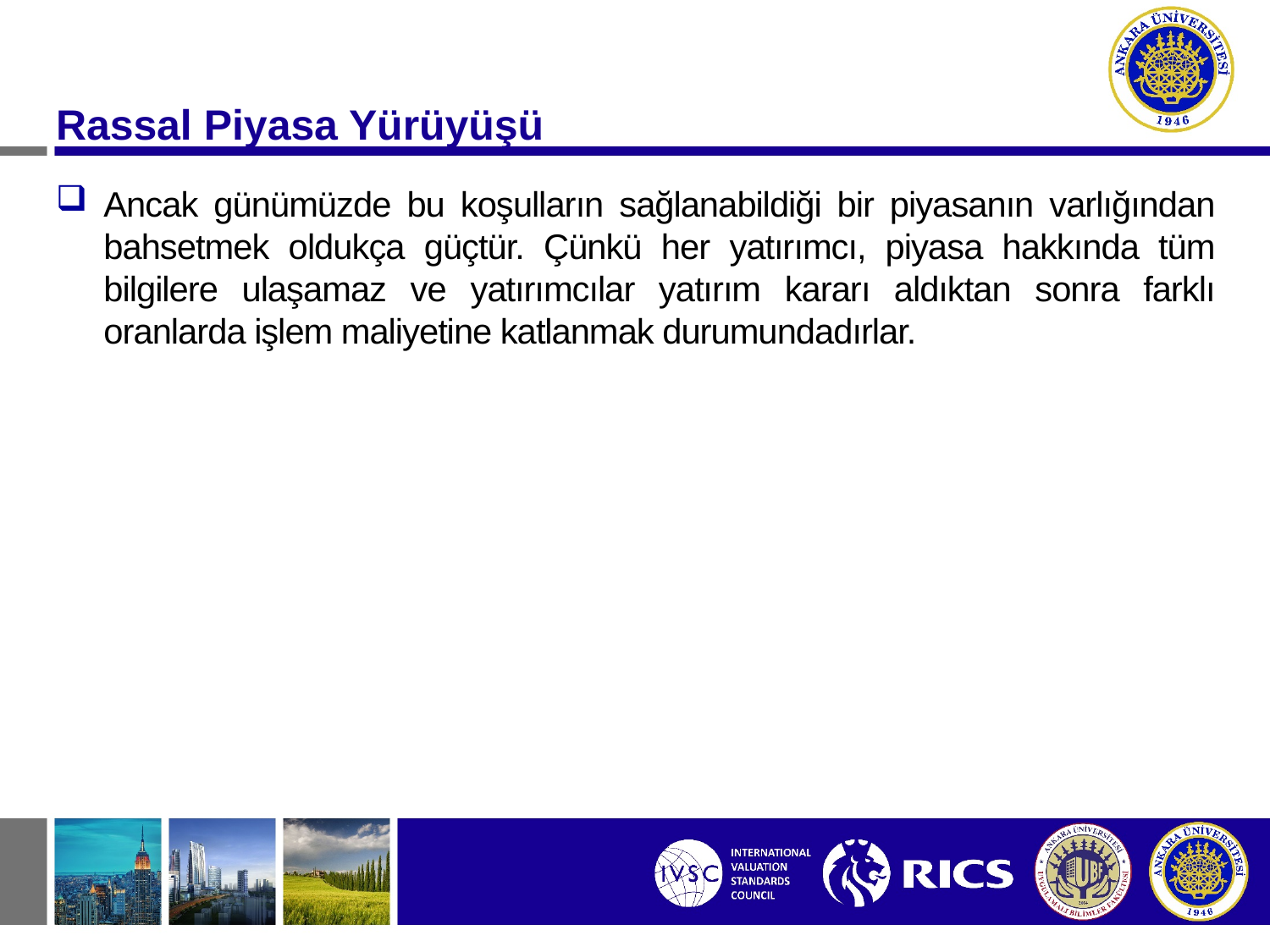

Rassal Piyasa Yürüyüşü
Ancak günümüzde bu koşulların sağlanabildiği bir piyasanın varlığından bahsetmek oldukça güçtür. Çünkü her yatırımcı, piyasa hakkında tüm bilgilere ulaşamaz ve yatırımcılar yatırım kararı aldıktan sonra farklı oranlarda işlem maliyetine katlanmak durumundadırlar.